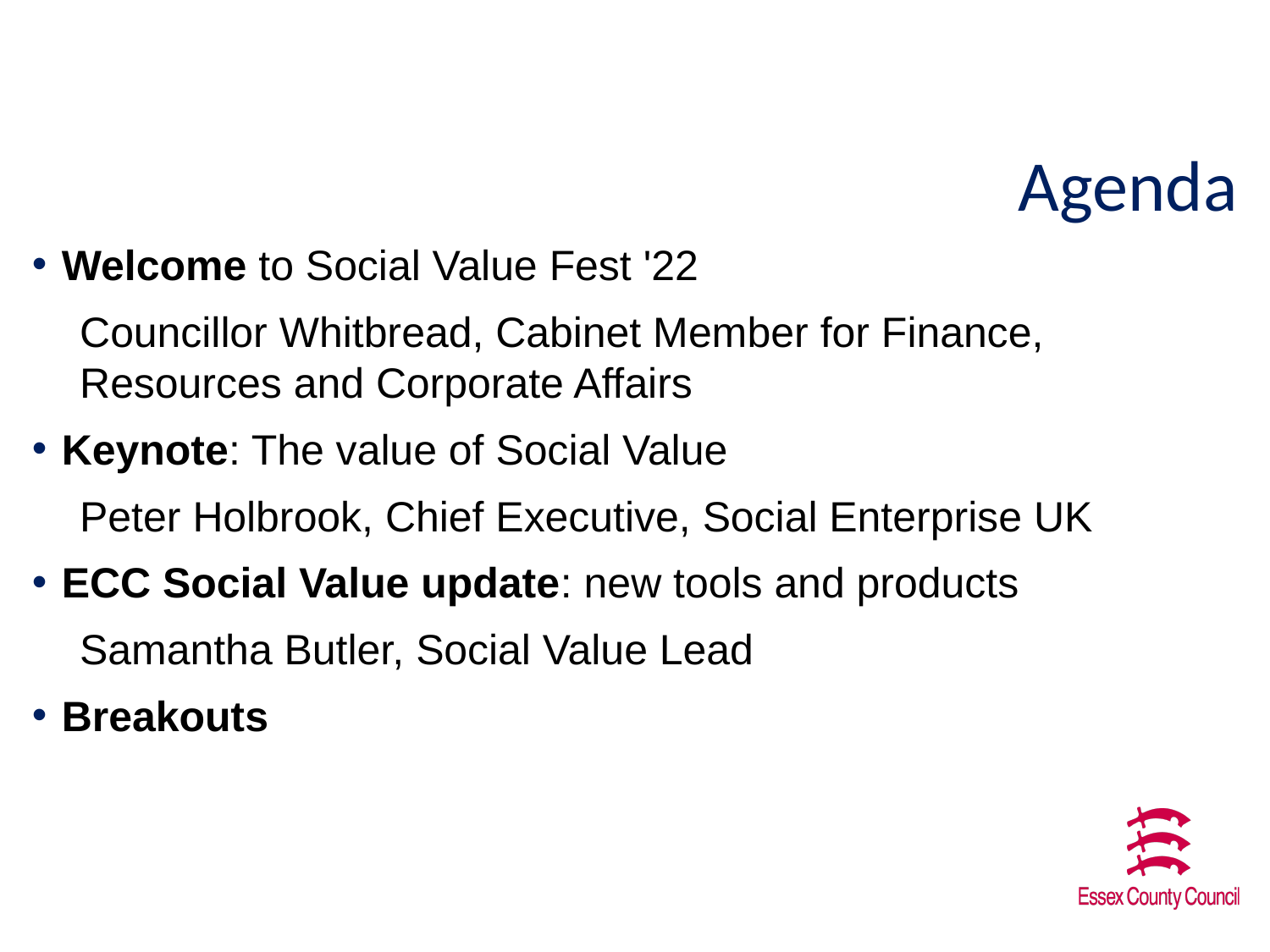

Agenda
Welcome to Social Value Fest '22
Councillor Whitbread, Cabinet Member for Finance, Resources and Corporate Affairs
Keynote: The value of Social Value
Peter Holbrook, Chief Executive, Social Enterprise UK
ECC Social Value update: new tools and products
Samantha Butler, Social Value Lead
Breakouts